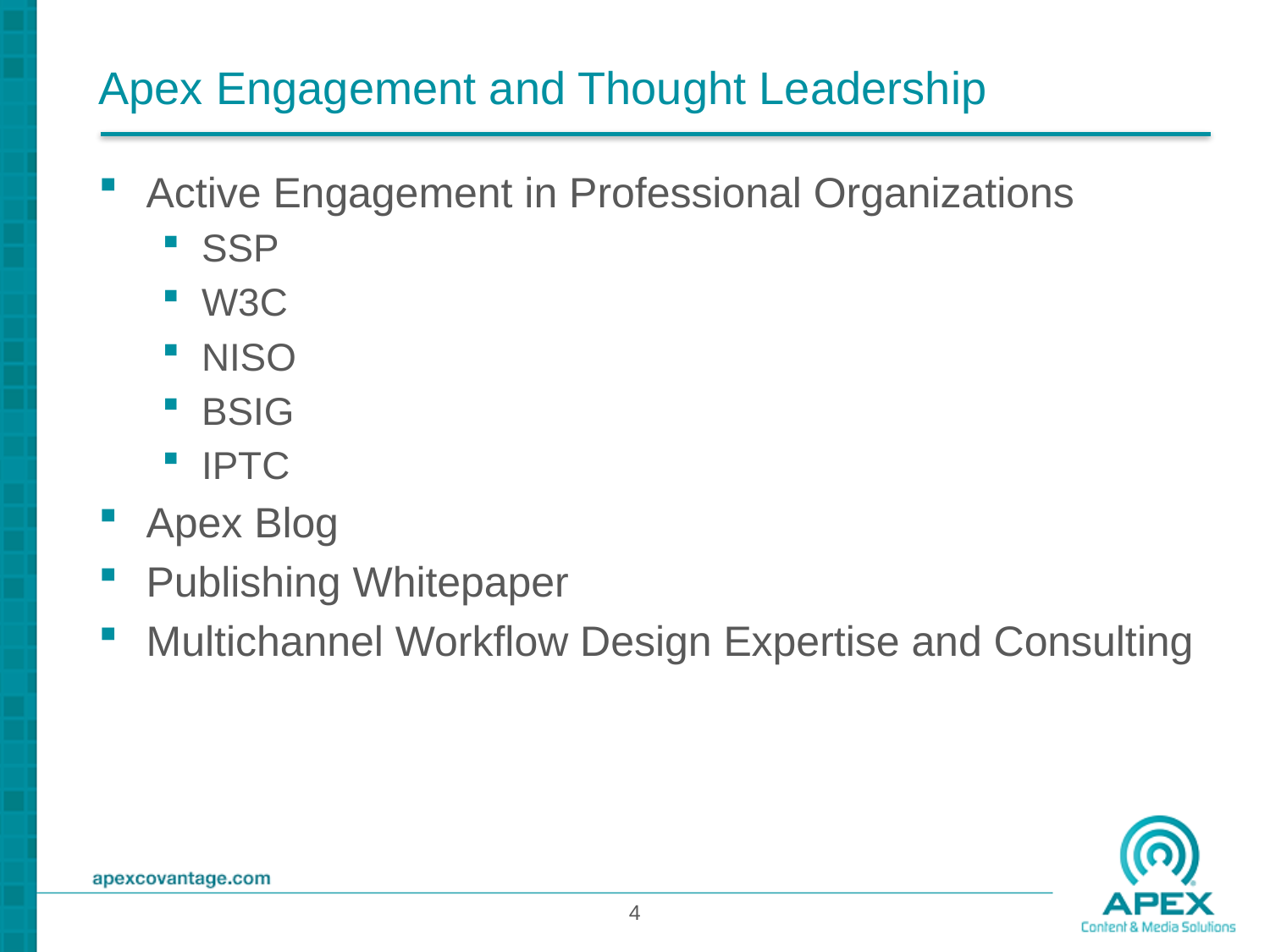

# Apex Engagement and Thought Leadership
Active Engagement in Professional Organizations
SSP
W3C
NISO
BSIG
IPTC
Apex Blog
Publishing Whitepaper
Multichannel Workflow Design Expertise and Consulting

4